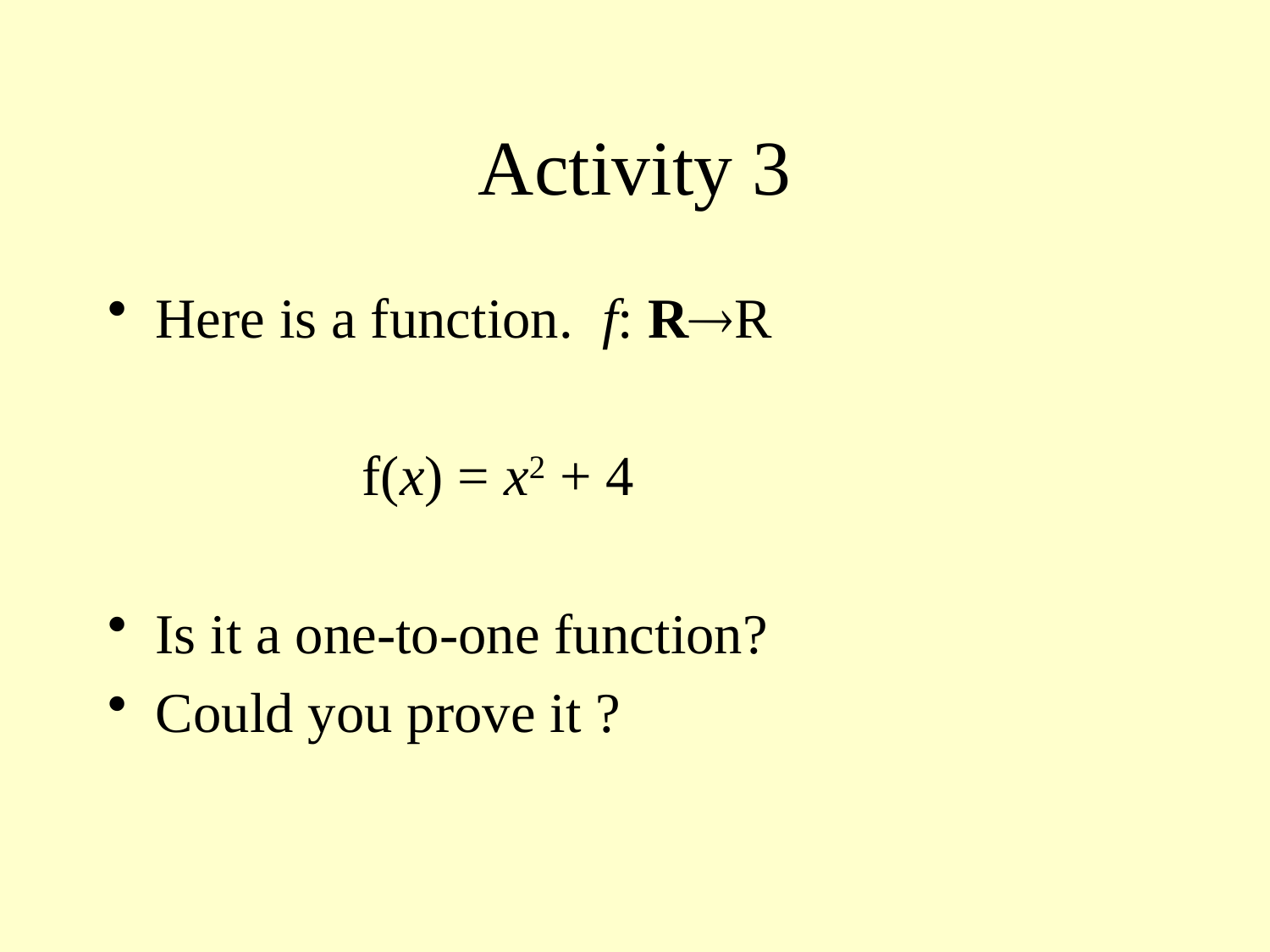

# Activity 3
Here is a function.  f: R→R

		f(x) = x2 + 4

Is it a one-to-one function?
Could you prove it ?